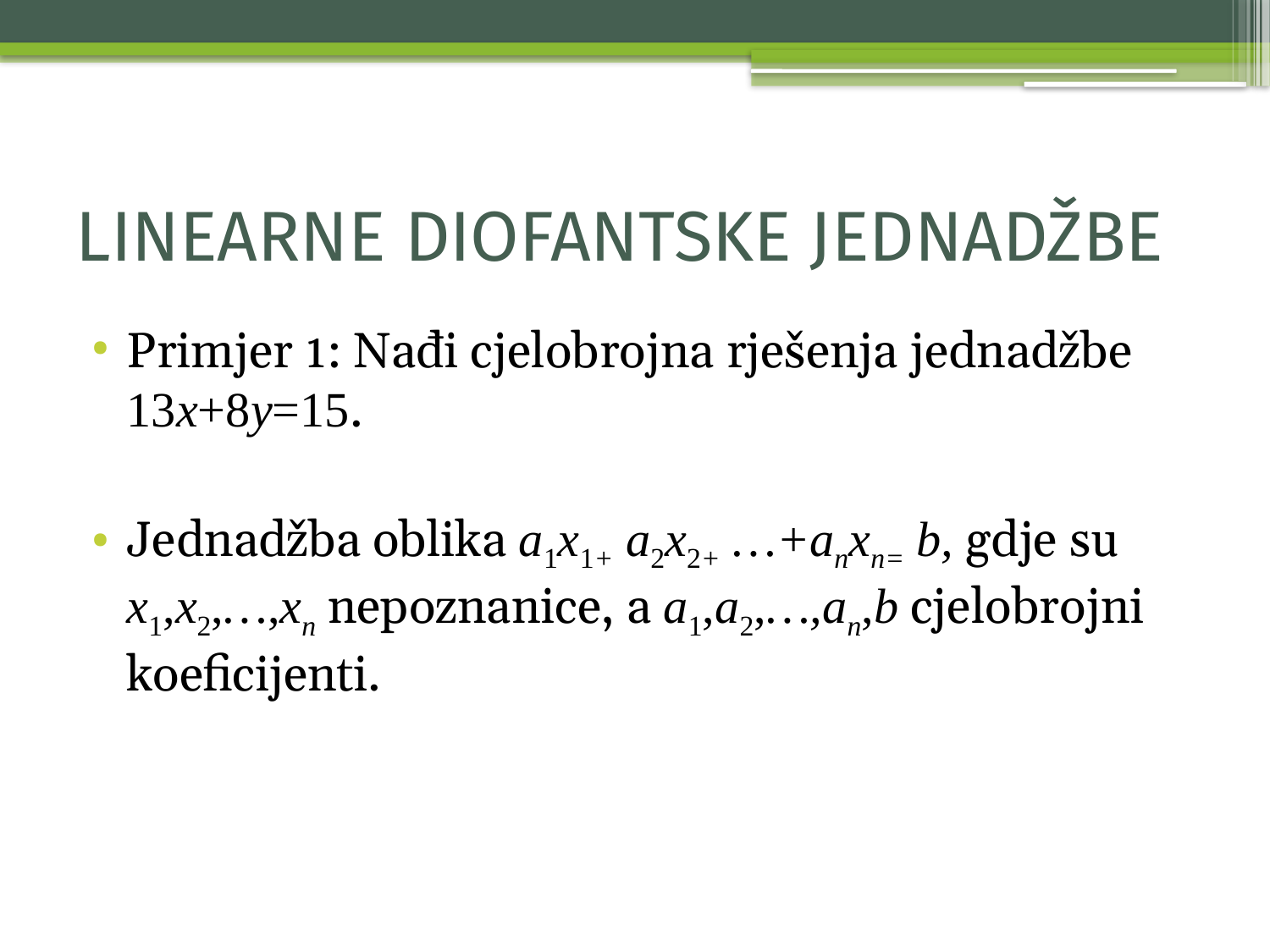

# LINEARNE DIOFANTSKE JEDNADŽBE
Primjer 1: Nađi cjelobrojna rješenja jednadžbe 13x+8y=15.

Jednadžba oblika a1x1+ a2x2+ …+anxn= b, gdje su x1,x2,…,xn nepoznanice, a a1,a2,…,an,b cjelobrojni koeficijenti.